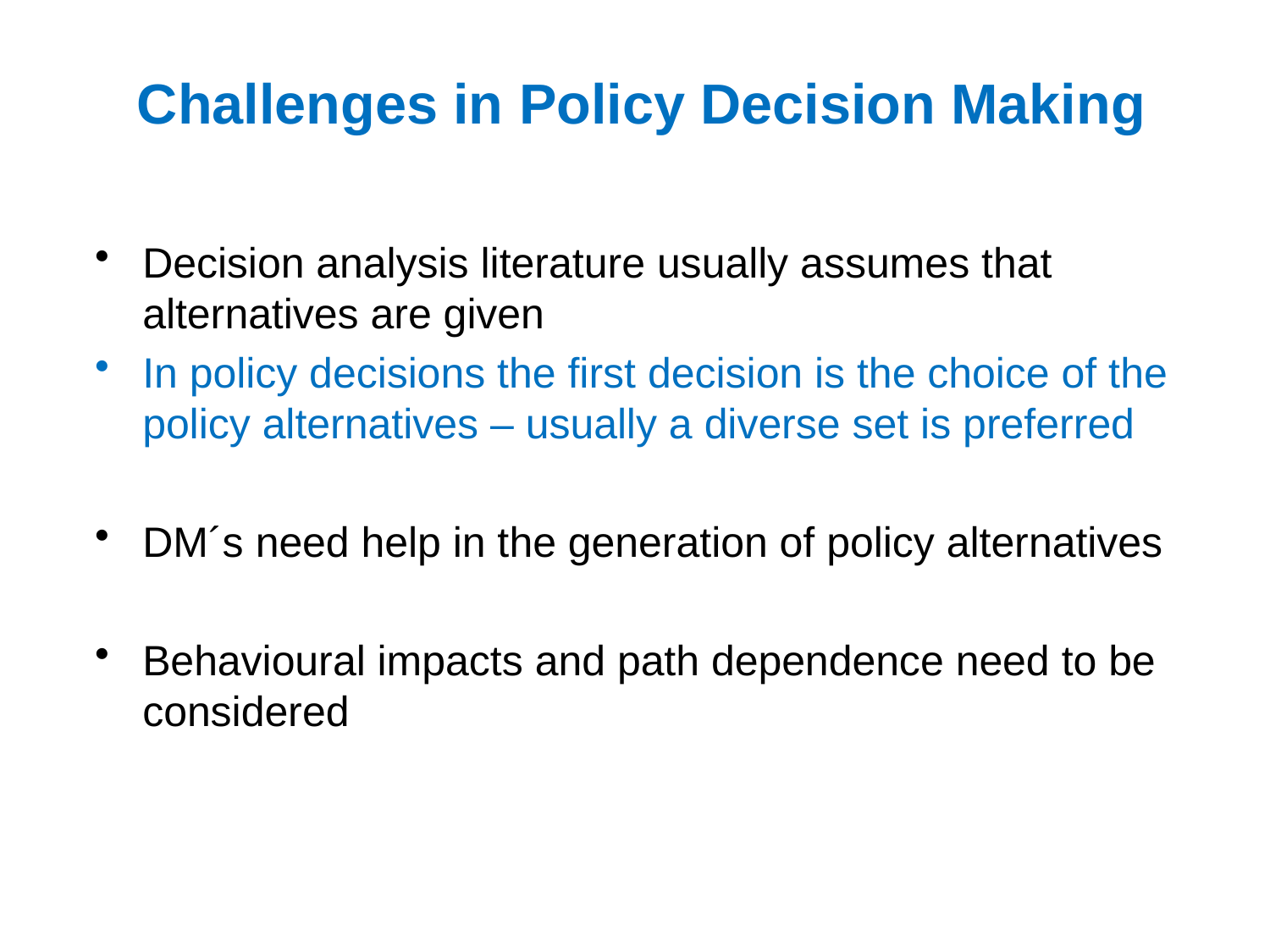

# Challenges in Policy Decision Making
Decision analysis literature usually assumes that alternatives are given
In policy decisions the first decision is the choice of the policy alternatives – usually a diverse set is preferred

DM´s need help in the generation of policy alternatives

Behavioural impacts and path dependence need to be considered